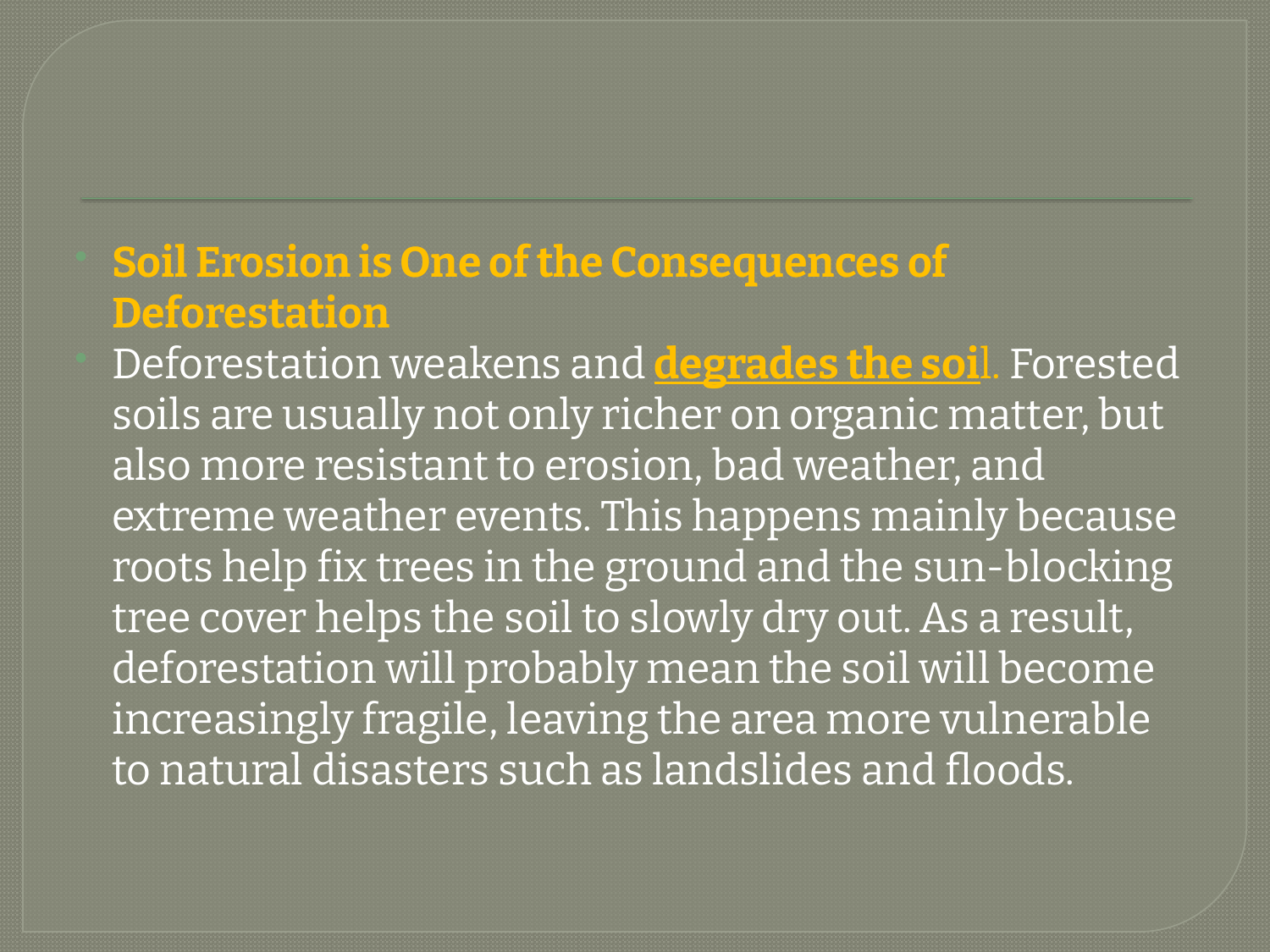

#
Soil Erosion is One of the Consequences of Deforestation
Deforestation weakens and degrades the soil. Forested soils are usually not only richer on organic matter, but also more resistant to erosion, bad weather, and extreme weather events. This happens mainly because roots help fix trees in the ground and the sun-blocking tree cover helps the soil to slowly dry out. As a result, deforestation will probably mean the soil will become increasingly fragile, leaving the area more vulnerable to natural disasters such as landslides and floods.